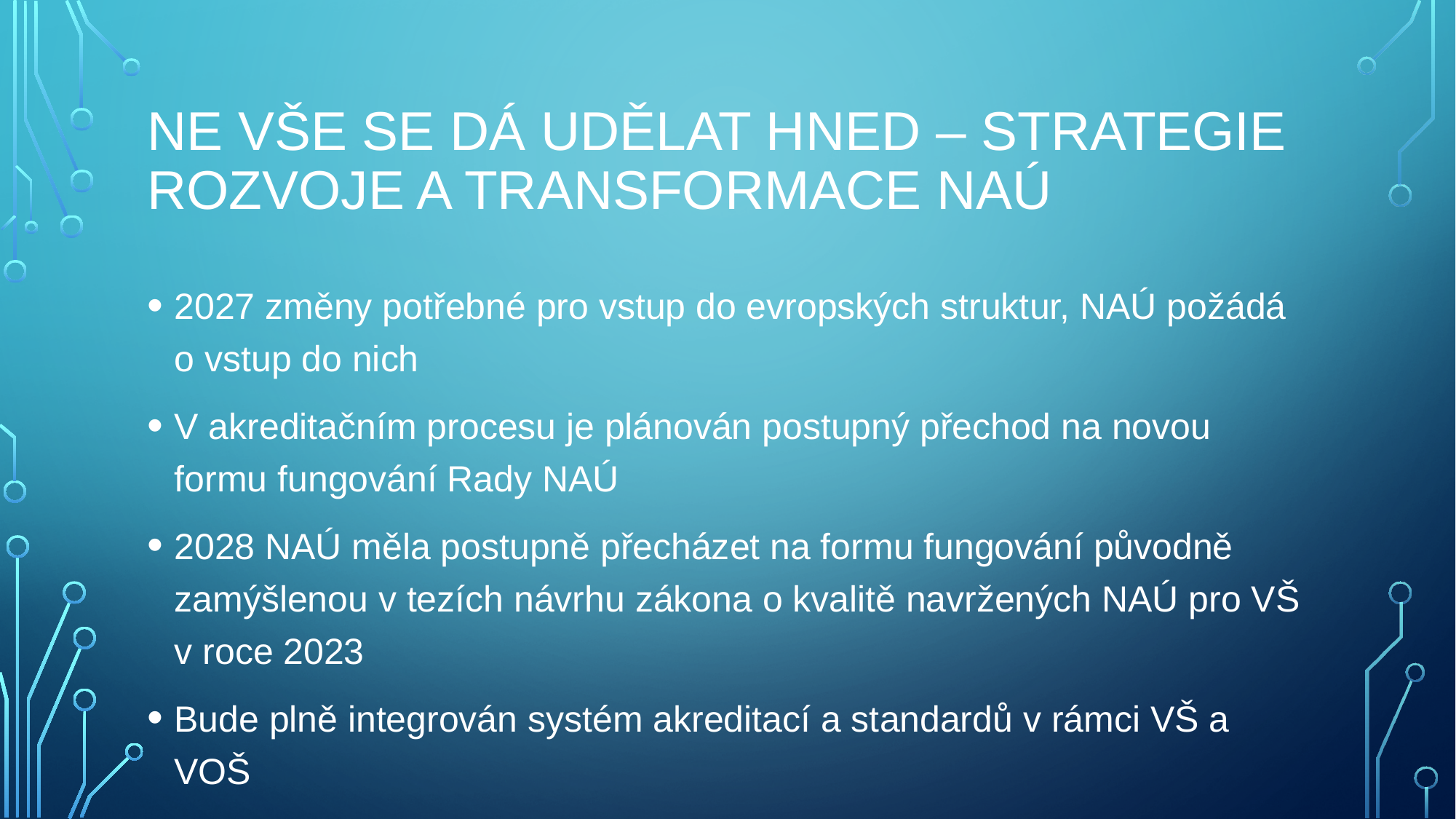

# Ne vše se dá udělat hned – strategie rozvoje a transformace NAÚ
2027 změny potřebné pro vstup do evropských struktur, NAÚ požádá o vstup do nich
V akreditačním procesu je plánován postupný přechod na novou formu fungování Rady NAÚ
2028 NAÚ měla postupně přecházet na formu fungování původně zamýšlenou v tezích návrhu zákona o kvalitě navržených NAÚ pro VŠ v roce 2023
Bude plně integrován systém akreditací a standardů v rámci VŠ a VOŠ